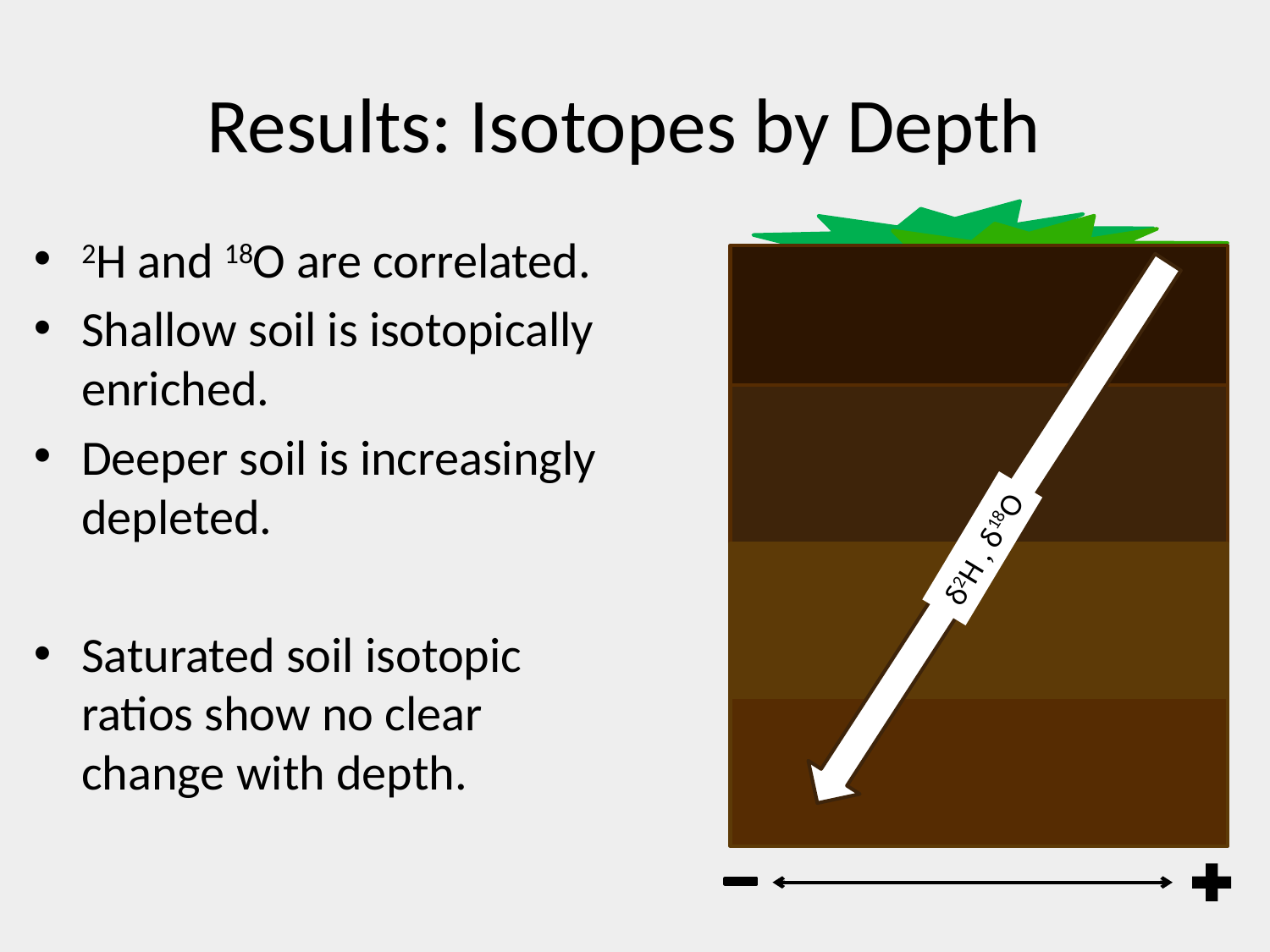

# Results: Isotopes by Depth

δ2H , δ18O

2H and 18O are correlated.
Shallow soil is isotopically enriched.
Deeper soil is increasingly depleted.

Saturated soil isotopic ratios show no clear change with depth.